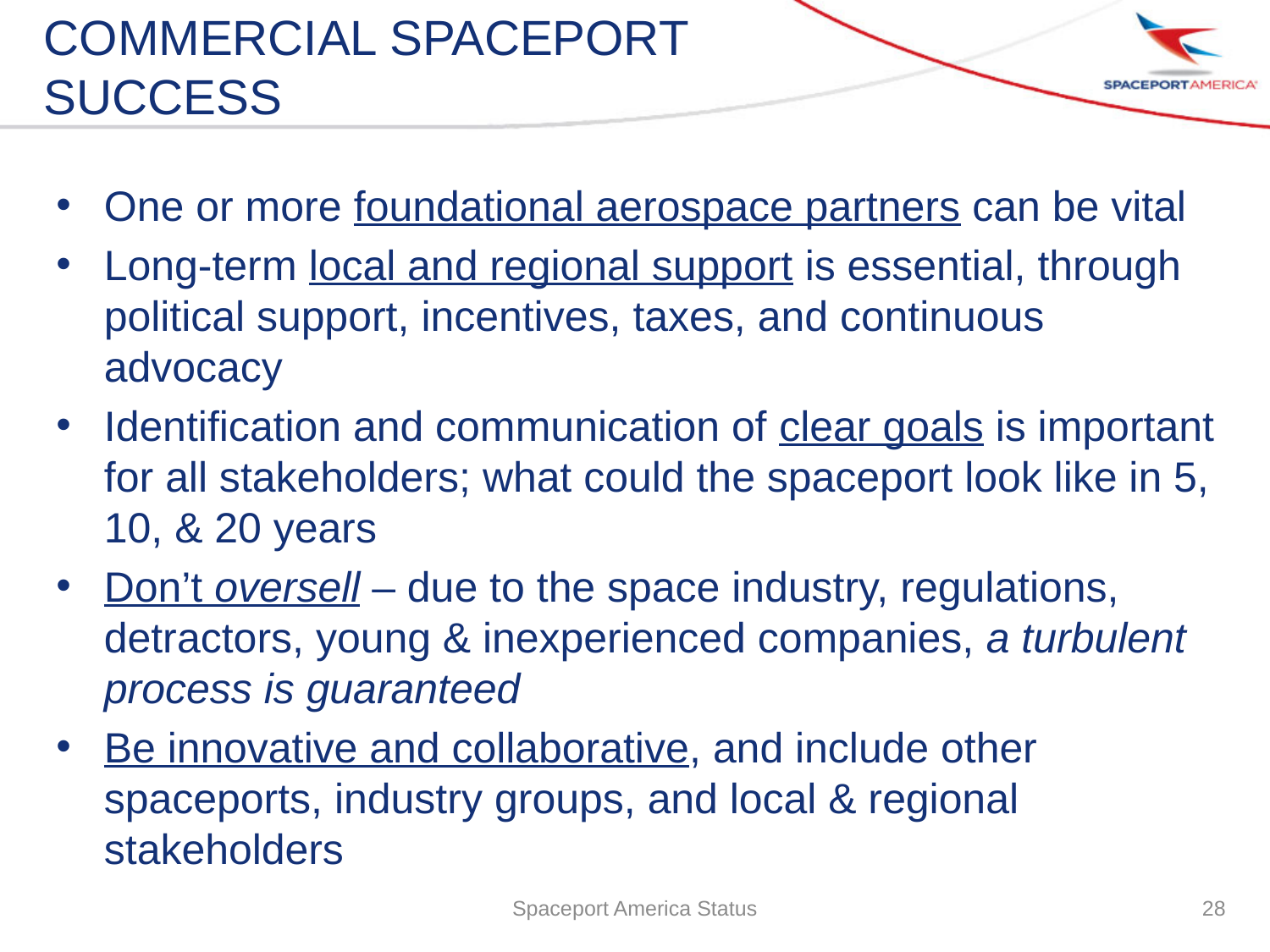

# Commercial Spaceport Success
One or more foundational aerospace partners can be vital
Long-term local and regional support is essential, through political support, incentives, taxes, and continuous advocacy
Identification and communication of clear goals is important for all stakeholders; what could the spaceport look like in 5, 10, & 20 years
Don’t oversell – due to the space industry, regulations, detractors, young & inexperienced companies, a turbulent process is guaranteed
Be innovative and collaborative, and include other spaceports, industry groups, and local & regional stakeholders

Spaceport America Status
28